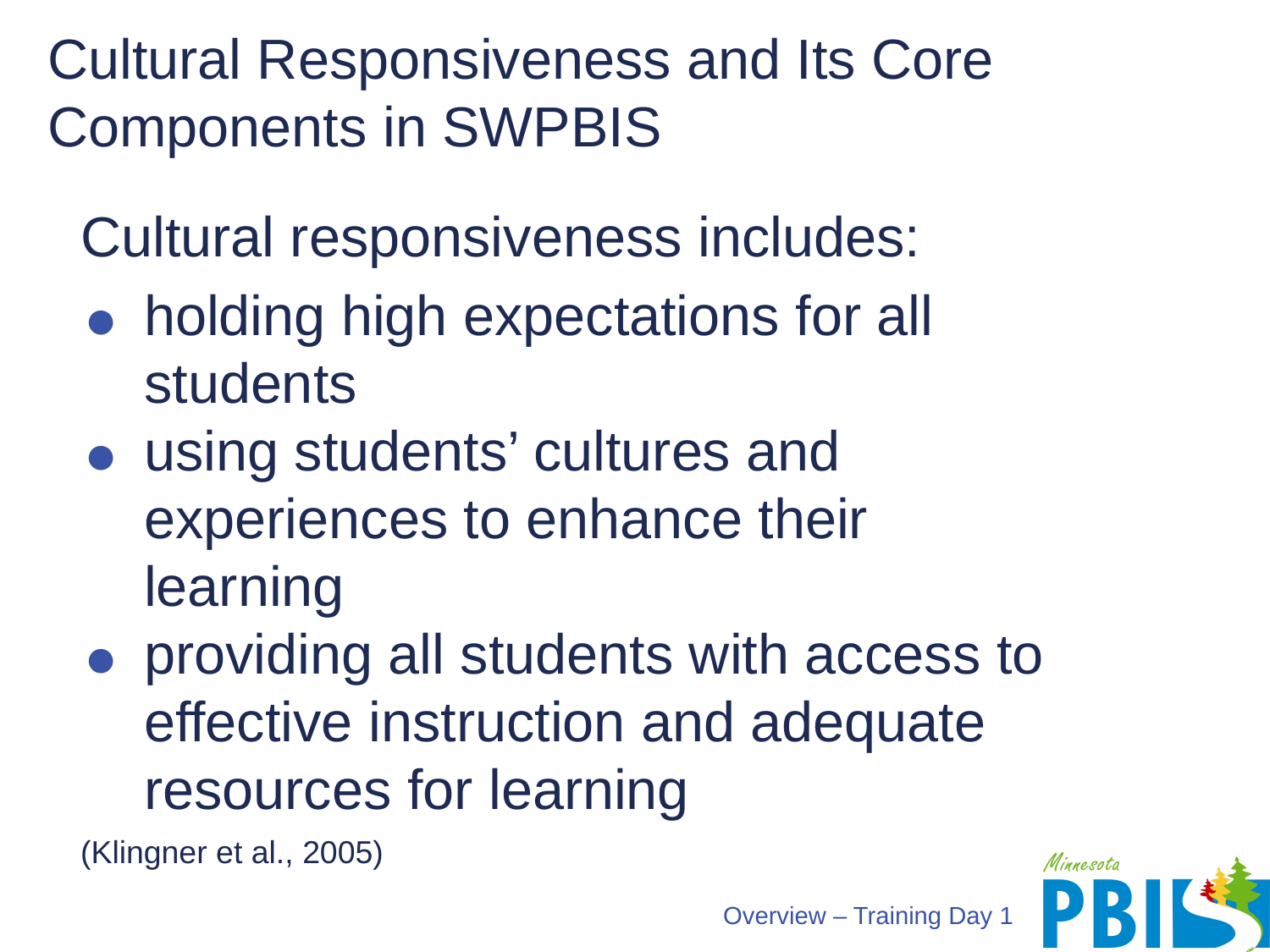

# Cultural Responsiveness and Its Core Components in SWPBIS
Cultural responsiveness includes:
holding high expectations for all students
using students’ cultures and experiences to enhance their learning
providing all students with access to effective instruction and adequate resources for learning
(Klingner et al., 2005)